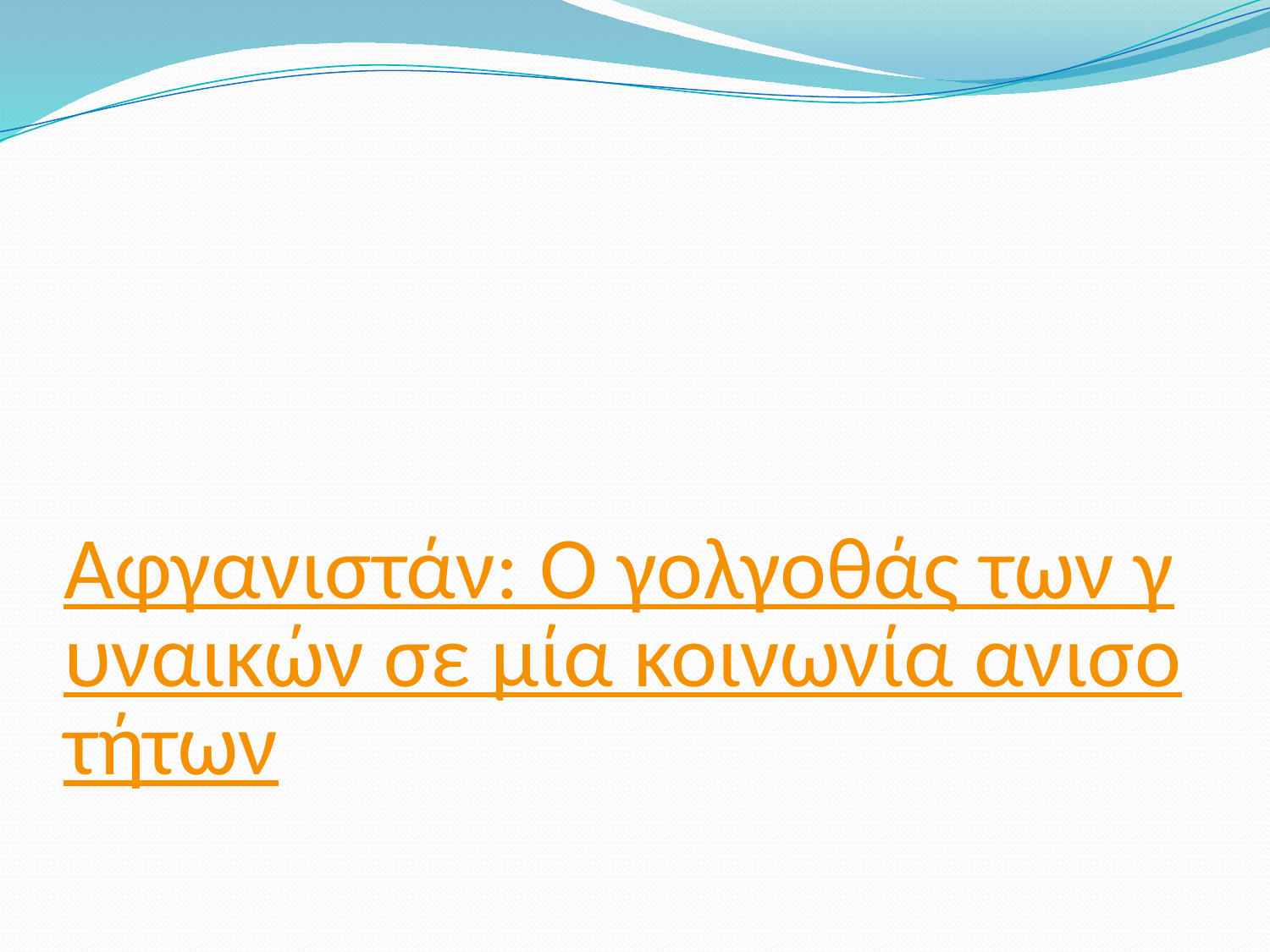

# Αφγανιστάν: Ο γολγοθάς των γυναικών σε μία κοινωνία ανισοτήτων